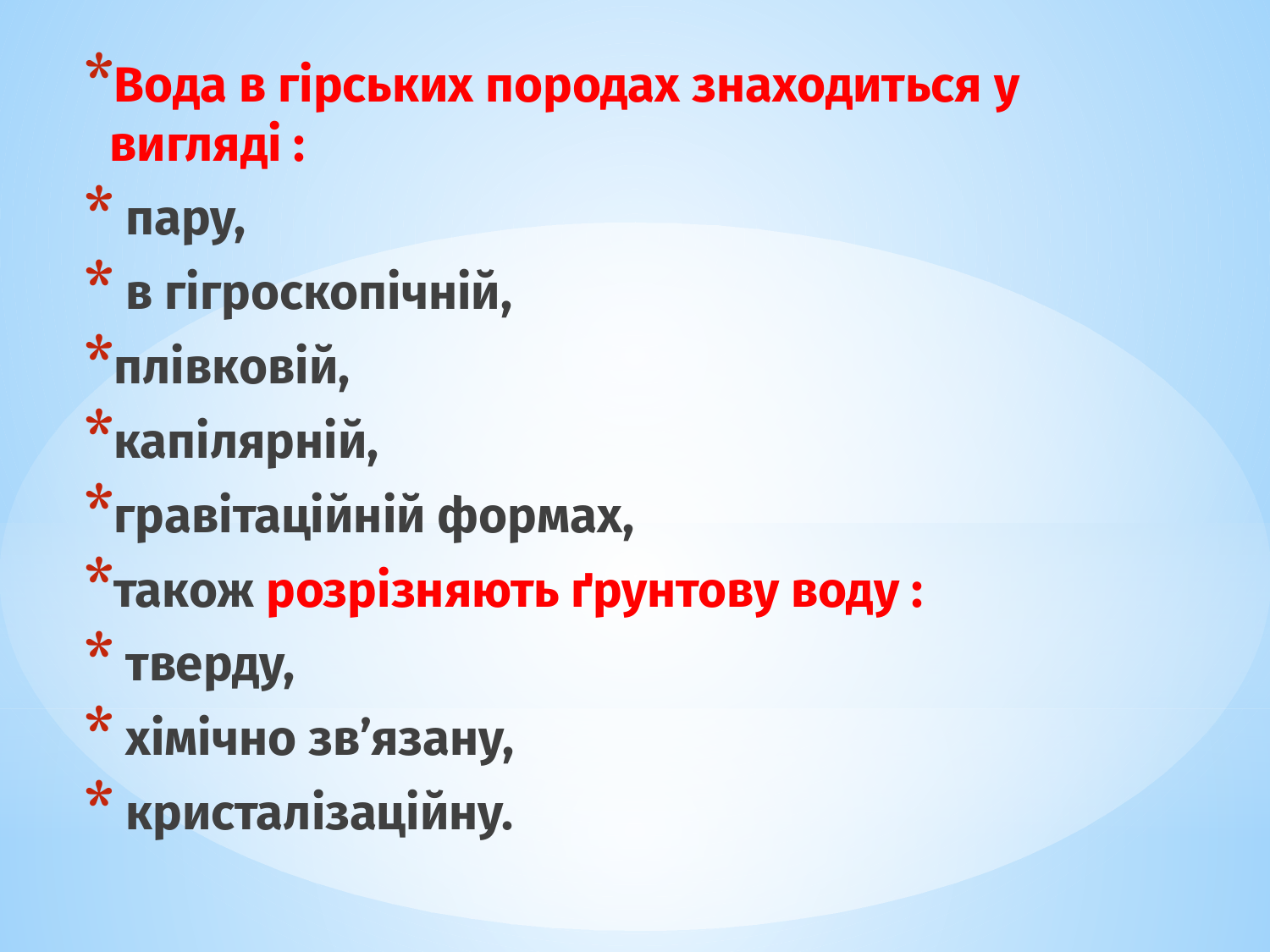

Вода в гірських породах знаходиться у вигляді :
 пару,
 в гігроскопічній,
плівковій,
капілярній,
гравітаційній формах,
також розрізняють ґрунтову воду :
 тверду,
 хімічно зв’язану,
 кристалізаційну.